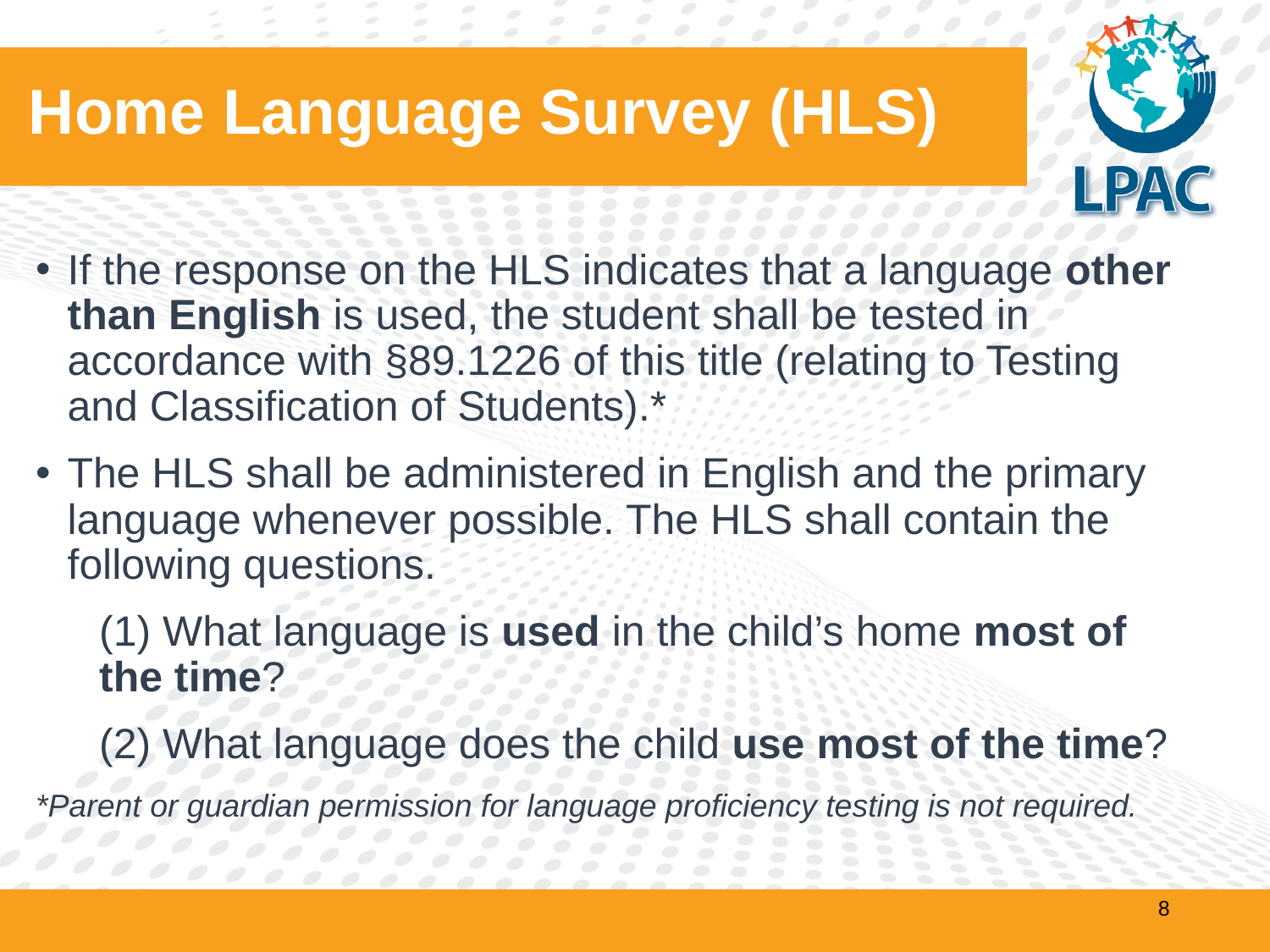

# Home Language Survey (HLS)
If the response on the HLS indicates that a language other than English is used, the student shall be tested in accordance with §89.1226 of this title (relating to Testing and Classification of Students).*
The HLS shall be administered in English and the primary language whenever possible. The HLS shall contain the following questions.
(1) What language is used in the child’s home most of the time?
(2) What language does the child use most of the time?
*Parent or guardian permission for language proficiency testing is not required.

8